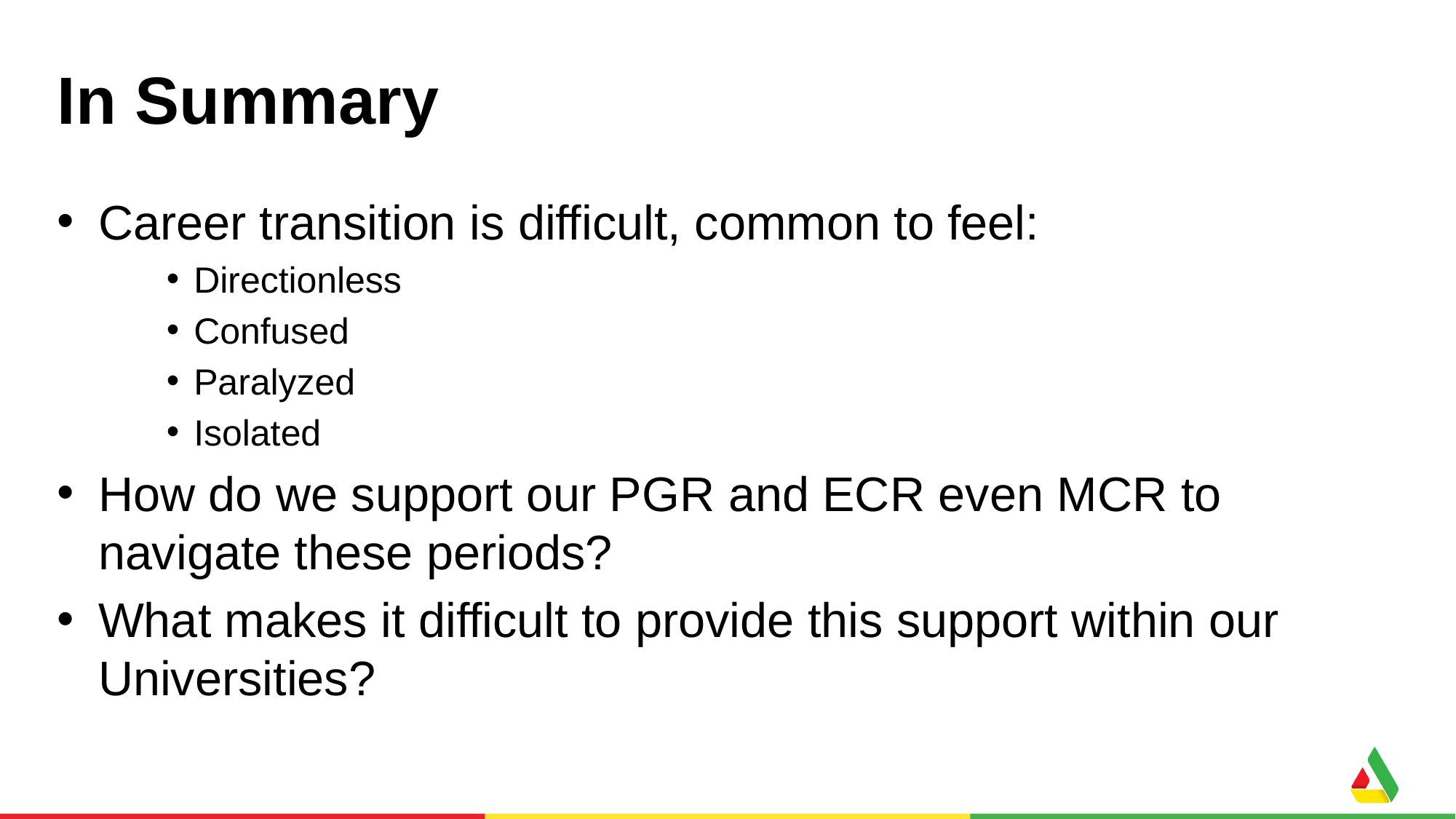

# In Summary
Career transition is difficult, common to feel:
Directionless
Confused
Paralyzed
Isolated
How do we support our PGR and ECR even MCR to navigate these periods?
What makes it difficult to provide this support within our Universities?